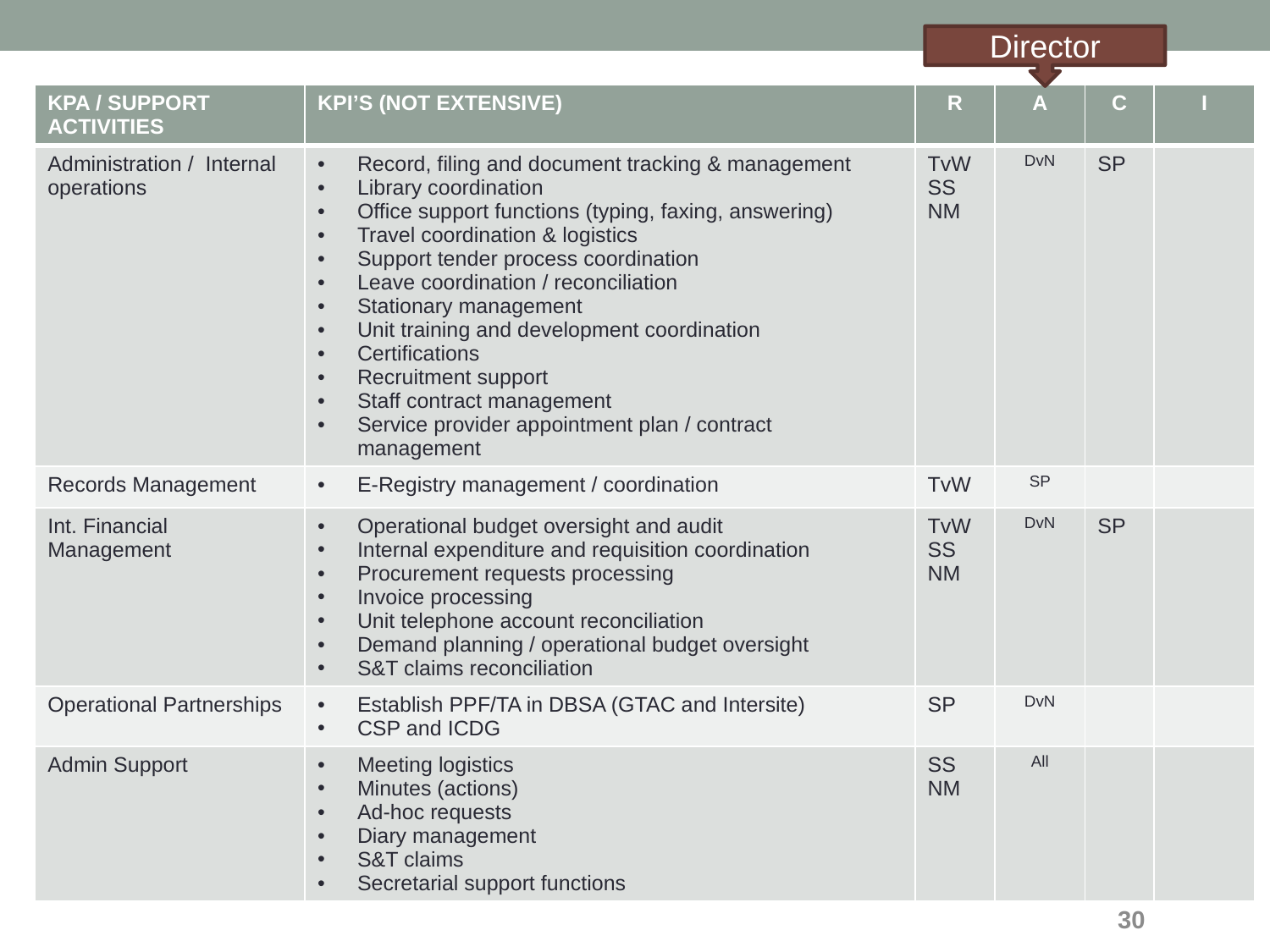

Director
| KPA / SUPPORT ACTIVITIES | KPI’s (not extensive) | R | A | C | I |
| --- | --- | --- | --- | --- | --- |
| Administration / Internal operations | Record, filing and document tracking & management Library coordination Office support functions (typing, faxing, answering) Travel coordination & logistics Support tender process coordination Leave coordination / reconciliation Stationary management Unit training and development coordination Certifications Recruitment support Staff contract management Service provider appointment plan / contract management | TvW SS NM | DvN | SP |  |
| Records Management | E-Registry management / coordination | TvW | SP |  |  |
| Int. Financial Management | Operational budget oversight and audit Internal expenditure and requisition coordination Procurement requests processing Invoice processing Unit telephone account reconciliation Demand planning / operational budget oversight S&T claims reconciliation | TvW SS NM | DvN | SP |  |
| Operational Partnerships | Establish PPF/TA in DBSA (GTAC and Intersite) CSP and ICDG | SP | DvN |  |  |
| Admin Support | Meeting logistics Minutes (actions) Ad-hoc requests Diary management S&T claims Secretarial support functions | SS NM | All |  |  |
30